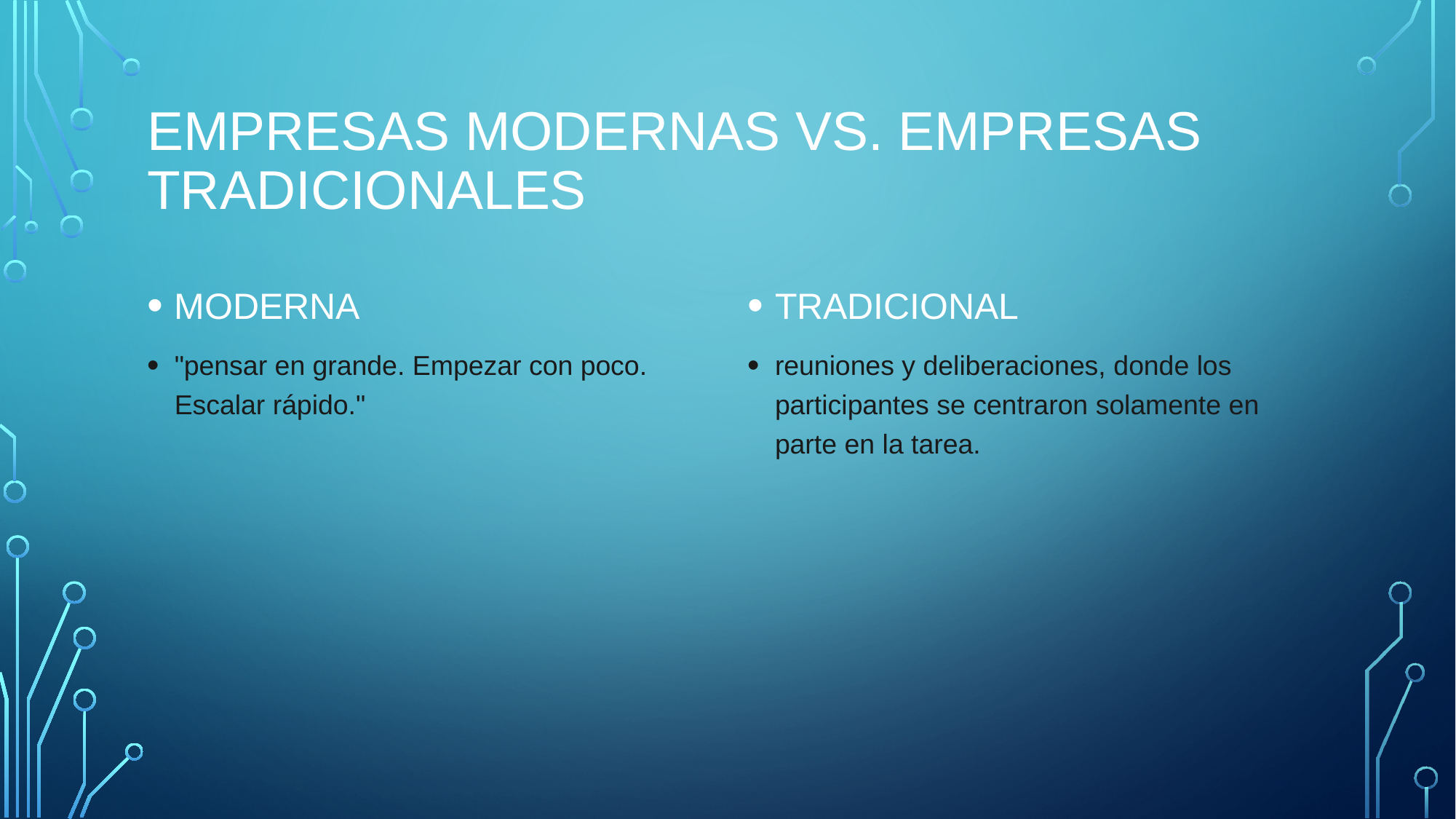

# EMPRESAS MODERNAS VS. EMPRESAS TRADICIONALES
MODERNA
"pensar en grande. Empezar con poco. Escalar rápido."

TRADICIONAL
reuniones y deliberaciones, donde los participantes se centraron solamente en parte en la tarea.